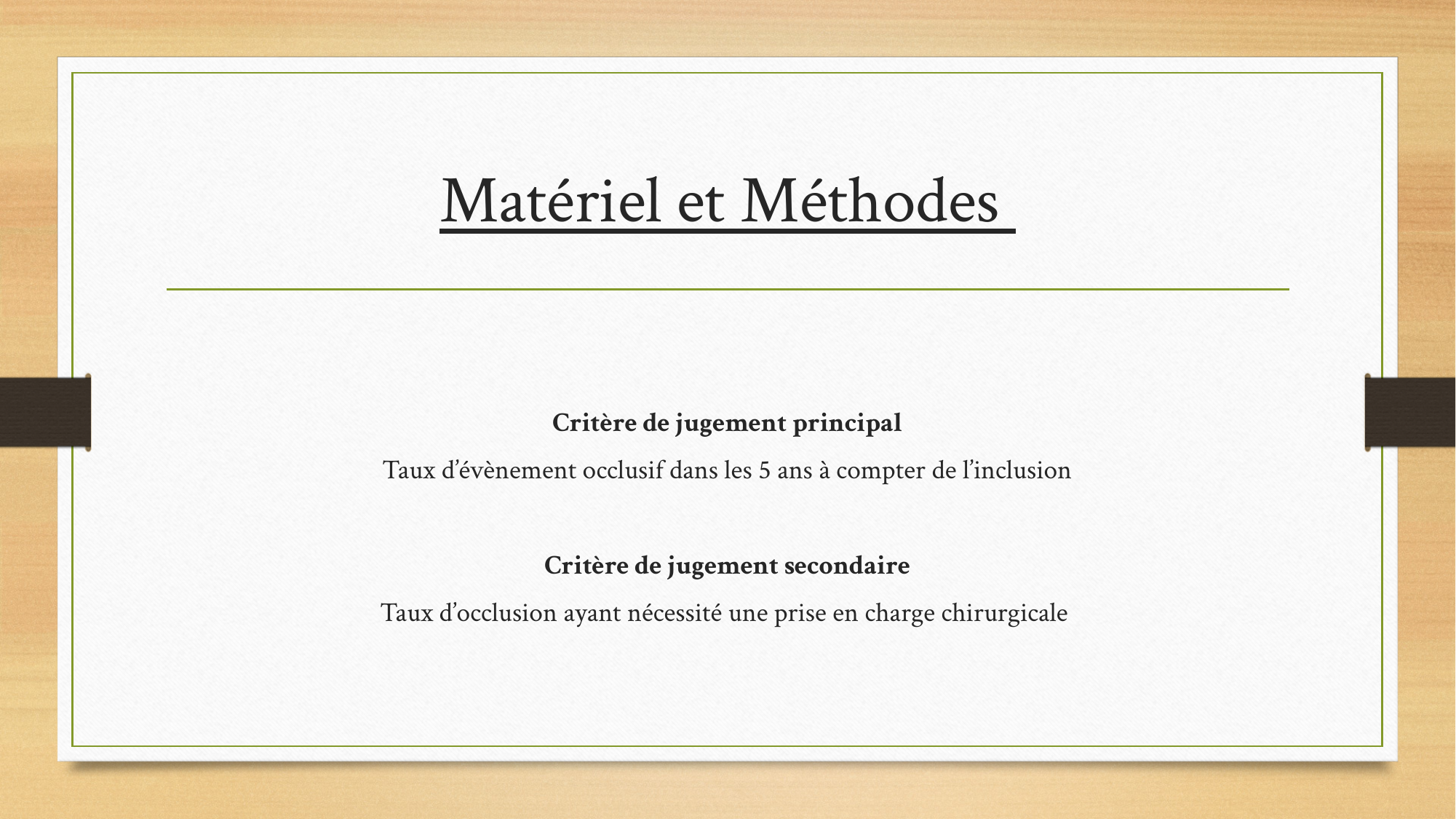

# Matériel et Méthodes
Critère de jugement principal
Taux d’évènement occlusif dans les 5 ans à compter de l’inclusion

Critère de jugement secondaire
Taux d’occlusion ayant nécessité une prise en charge chirurgicale